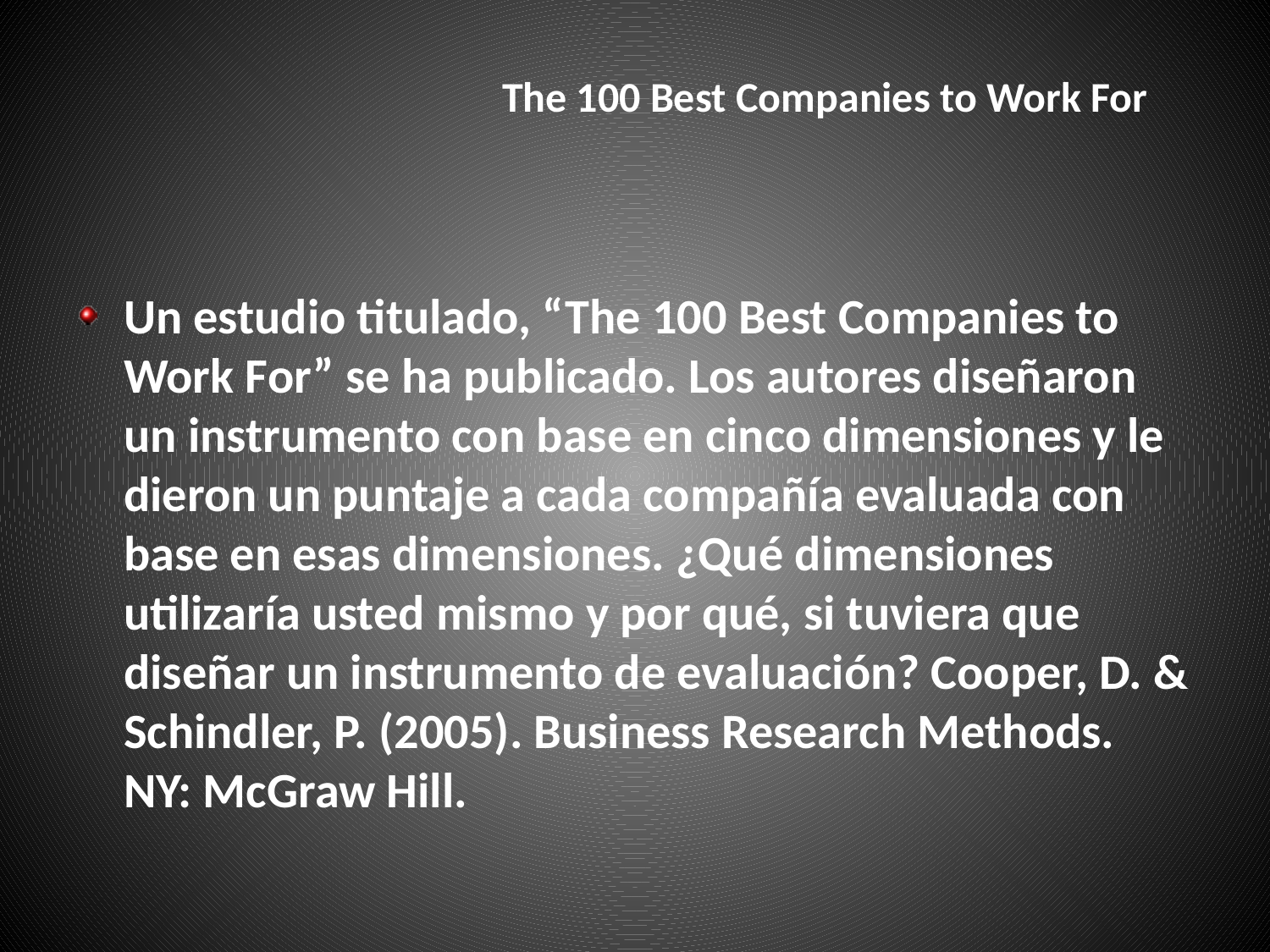

# The 100 Best Companies to Work For
Un estudio titulado, “The 100 Best Companies to Work For” se ha publicado. Los autores diseñaron un instrumento con base en cinco dimensiones y le dieron un puntaje a cada compañía evaluada con base en esas dimensiones. ¿Qué dimensiones utilizaría usted mismo y por qué, si tuviera que diseñar un instrumento de evaluación? Cooper, D. & Schindler, P. (2005). Business Research Methods. NY: McGraw Hill.